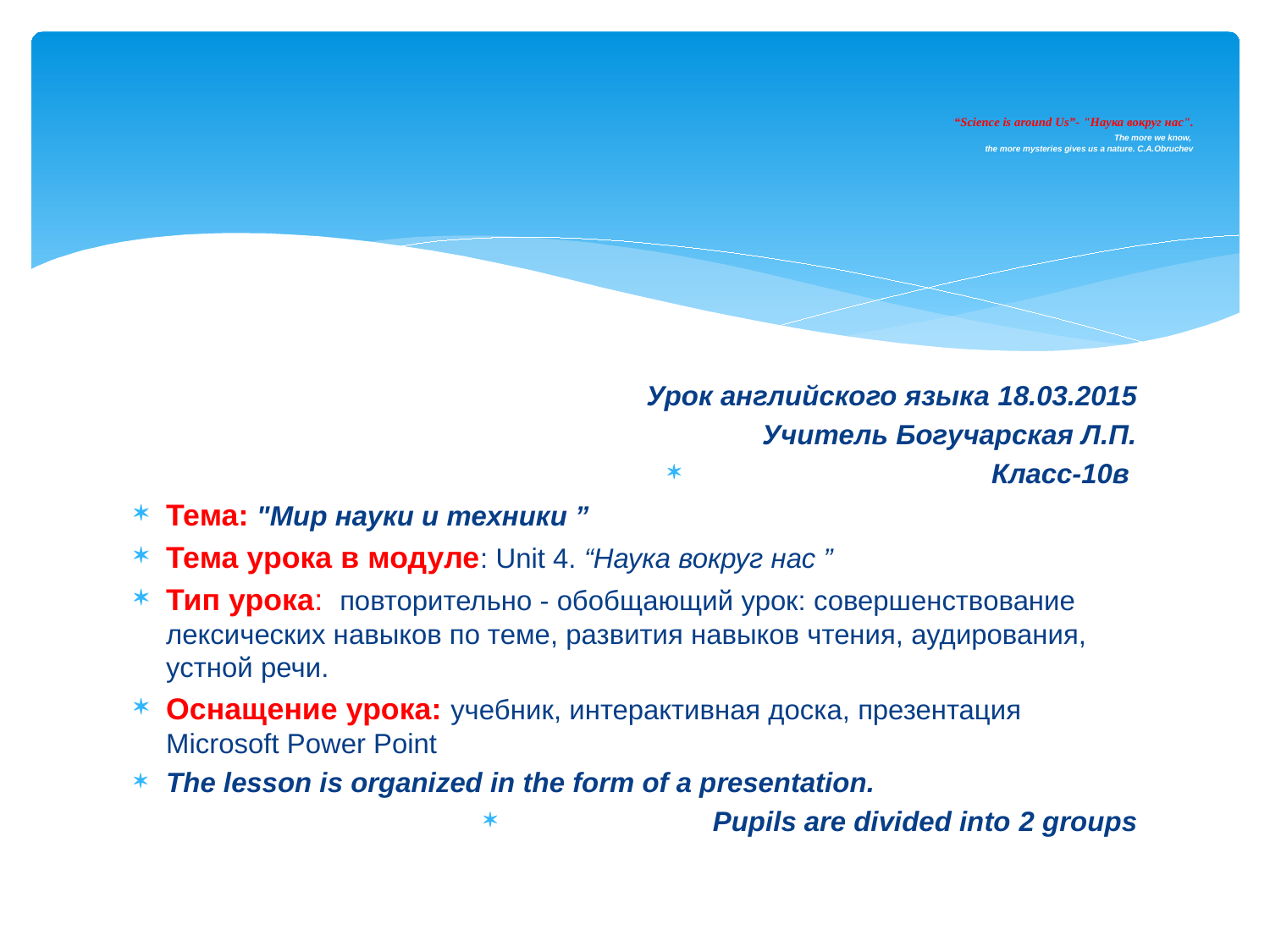

# “Science is around Us”- "Наука вокруг нас". The more we know, the more mysteries gives us a nature. C.A.Obruchev
Урок английского языка 18.03.2015
Учитель Богучарская Л.П.
Класс-10в
Тема: "Мир науки и техники ”
Тема урока в модуле: Unit 4. “Наука вокруг нас ”
Тип урока:  повторительно - обобщающий урок: совершенствование лексических навыков по теме, развития навыков чтения, аудирования, устной речи.
Оснащение урока: учебник, интерактивная доска, презентация Microsoft Power Point
The lesson is organized in the form of a presentation.
Pupils are divided into 2 groups